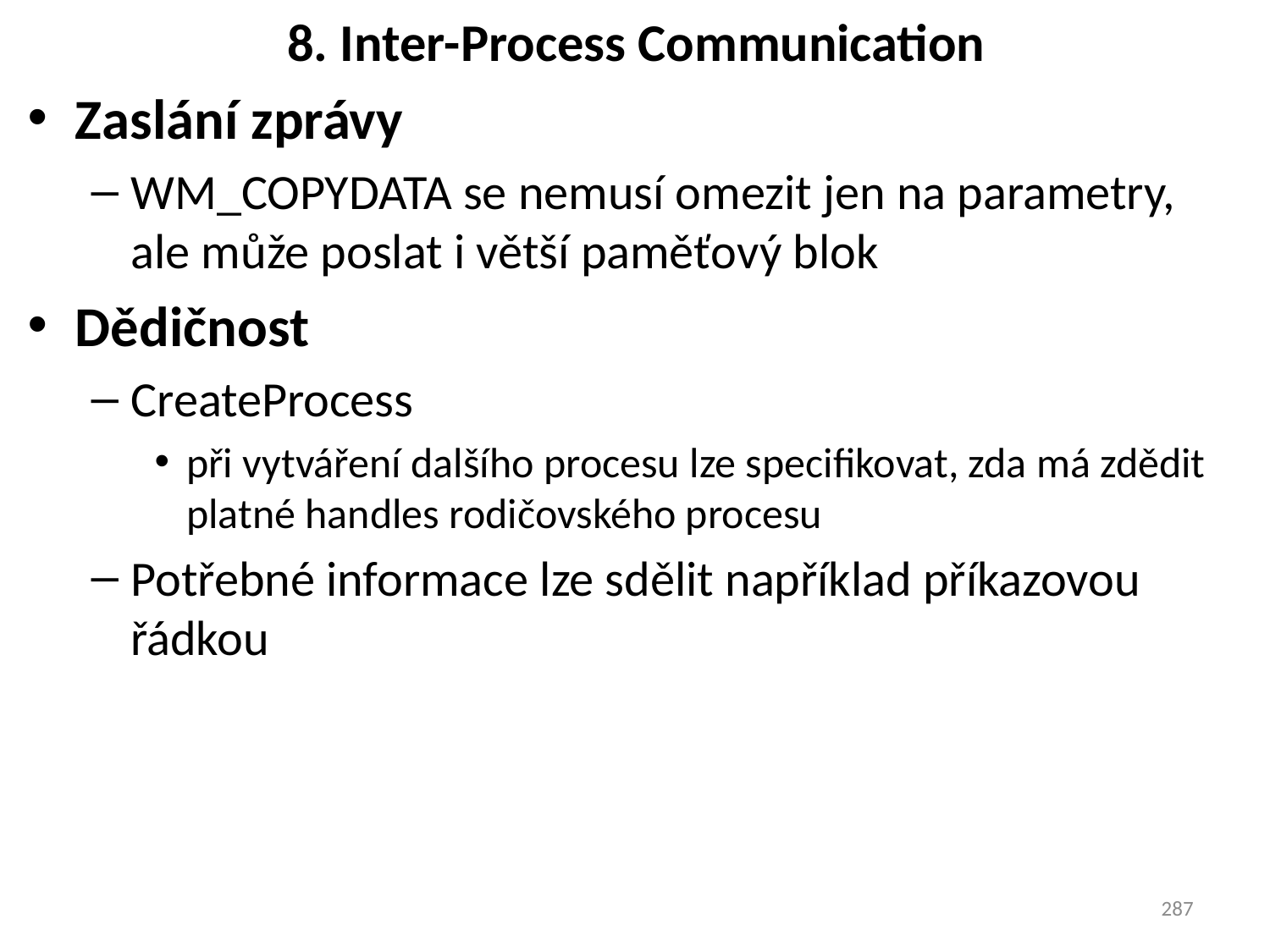

# 8. Inter-Process Communication
Zaslání zprávy
WM_COPYDATA se nemusí omezit jen na parametry, ale může poslat i větší paměťový blok
Dědičnost
CreateProcess
při vytváření dalšího procesu lze specifikovat, zda má zdědit platné handles rodičovského procesu
Potřebné informace lze sdělit například příkazovou řádkou

287